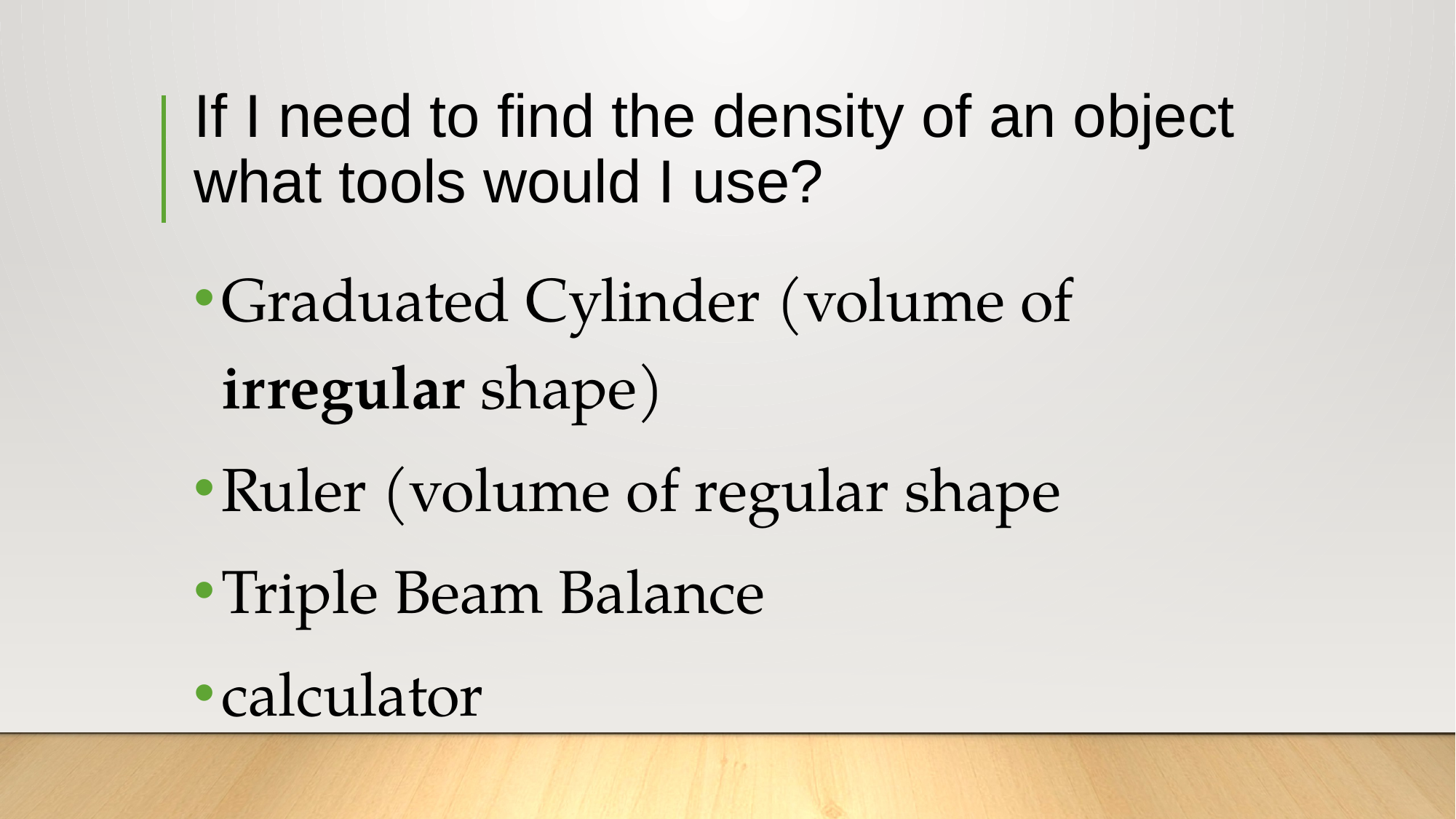

# If I need to find the density of an object what tools would I use?
Graduated Cylinder (volume of irregular shape)
Ruler (volume of regular shape
Triple Beam Balance
calculator